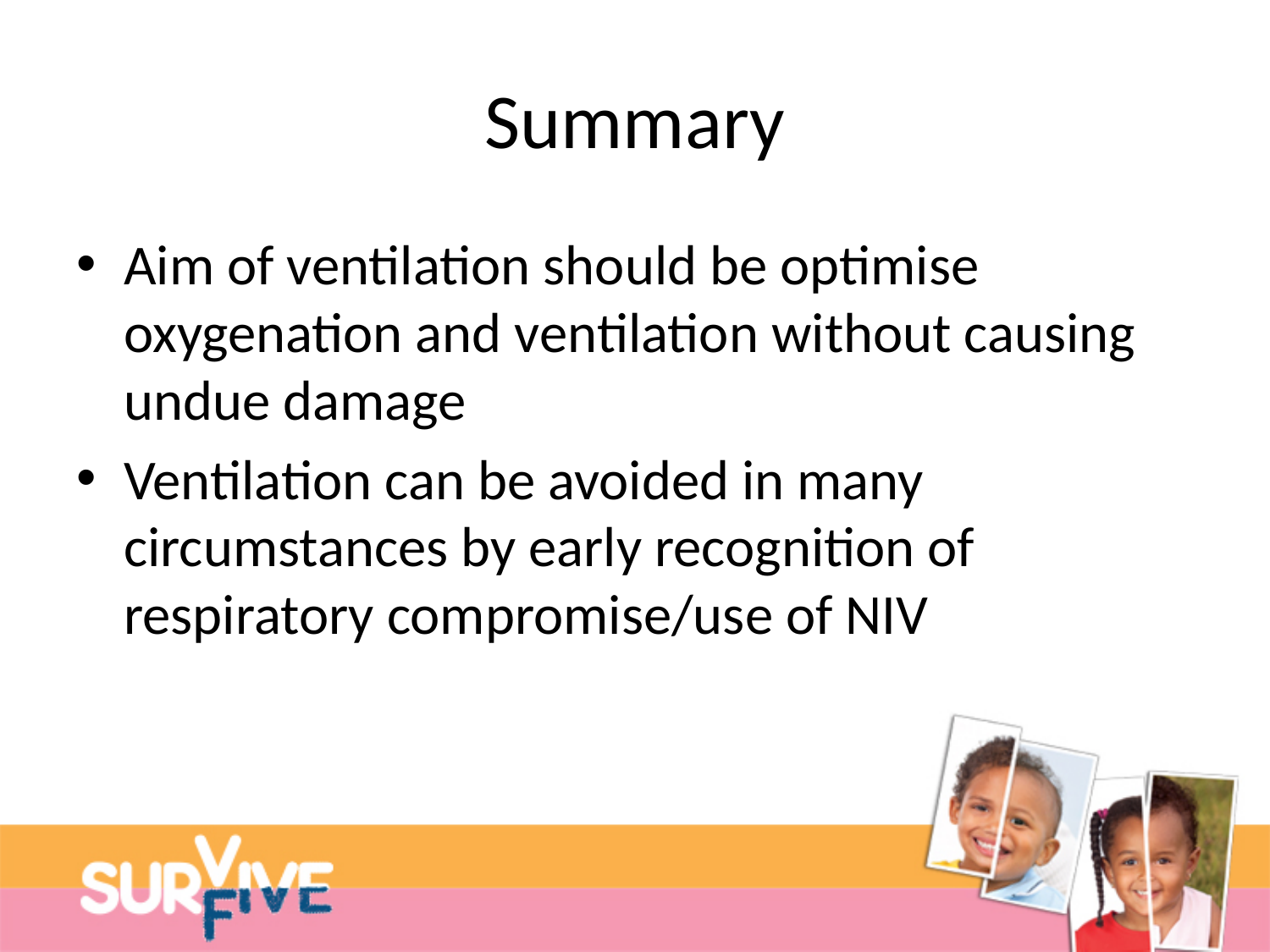

# Summary
Aim of ventilation should be optimise oxygenation and ventilation without causing undue damage
Ventilation can be avoided in many circumstances by early recognition of respiratory compromise/use of NIV